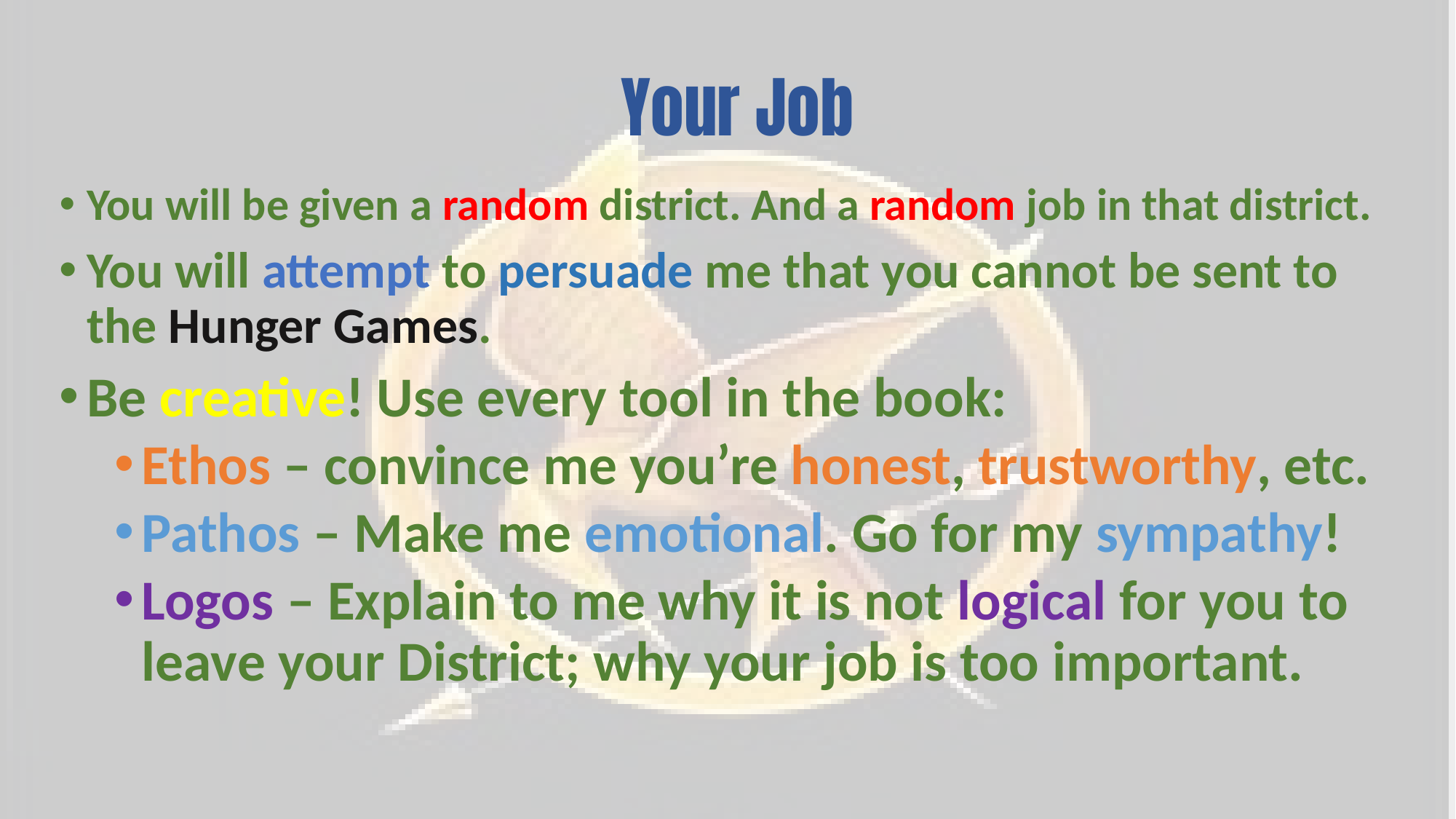

# Your Job
You will be given a random district. And a random job in that district.
You will attempt to persuade me that you cannot be sent to the Hunger Games.
Be creative! Use every tool in the book:
Ethos – convince me you’re honest, trustworthy, etc.
Pathos – Make me emotional. Go for my sympathy!
Logos – Explain to me why it is not logical for you to leave your District; why your job is too important.